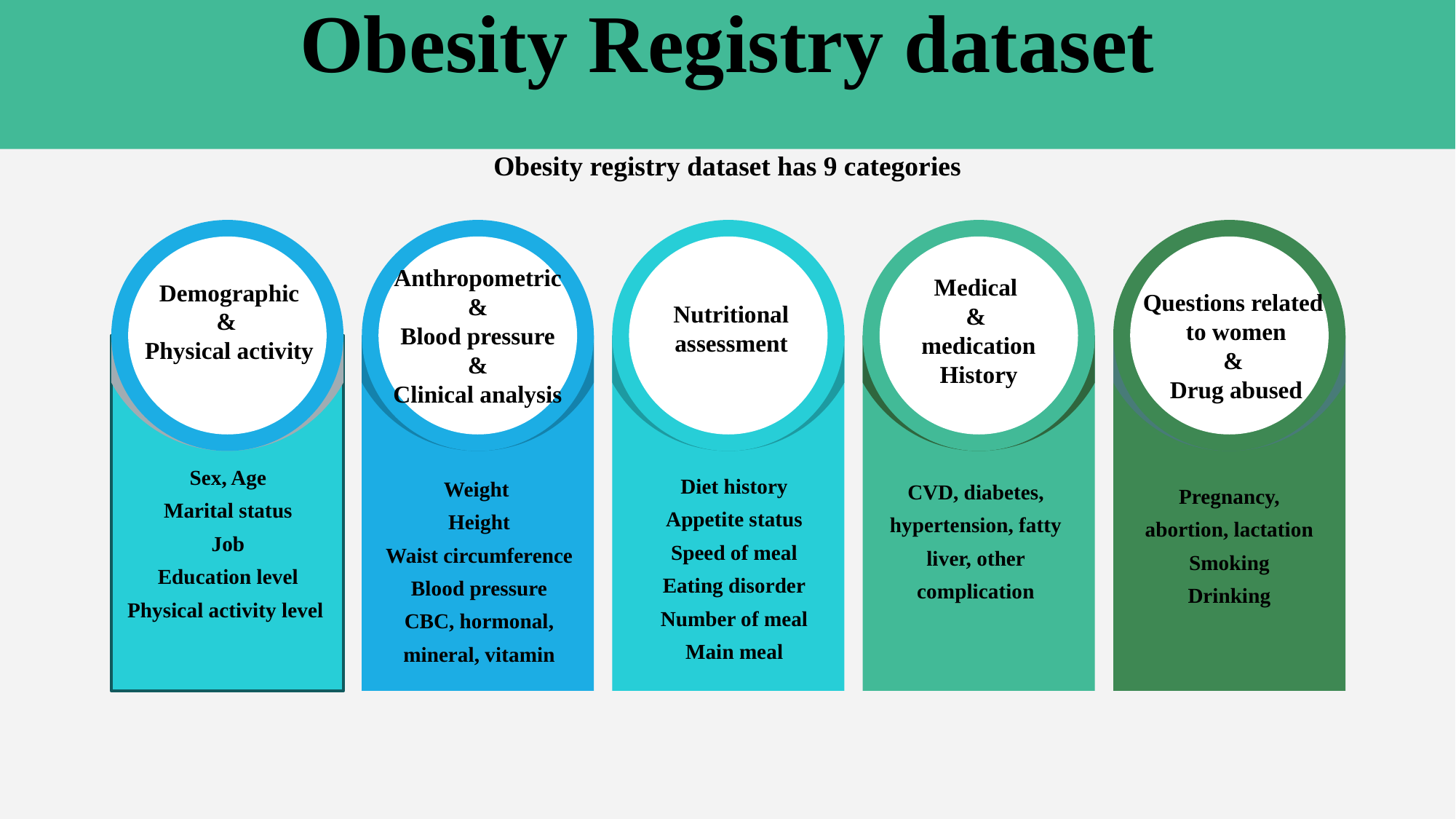

Obesity Registry dataset
Obesity registry dataset has 9 categories

Anthropometric
&
Blood pressure
&
Clinical analysis

Medical
&
medication
History
Demographic
&
Physical activity
Questions related
to women
&
Drug abused
Nutritional
assessment

Sex, Age
Marital status
Job
Education level
Physical activity level

Diet history
Appetite status
Speed of meal
Eating disorder
Number of meal
Main meal
Weight
Height
Waist circumference
Blood pressure
CBC, hormonal, mineral, vitamin

CVD, diabetes, hypertension, fatty liver, other complication
Pregnancy, abortion, lactation
Smoking
Drinking